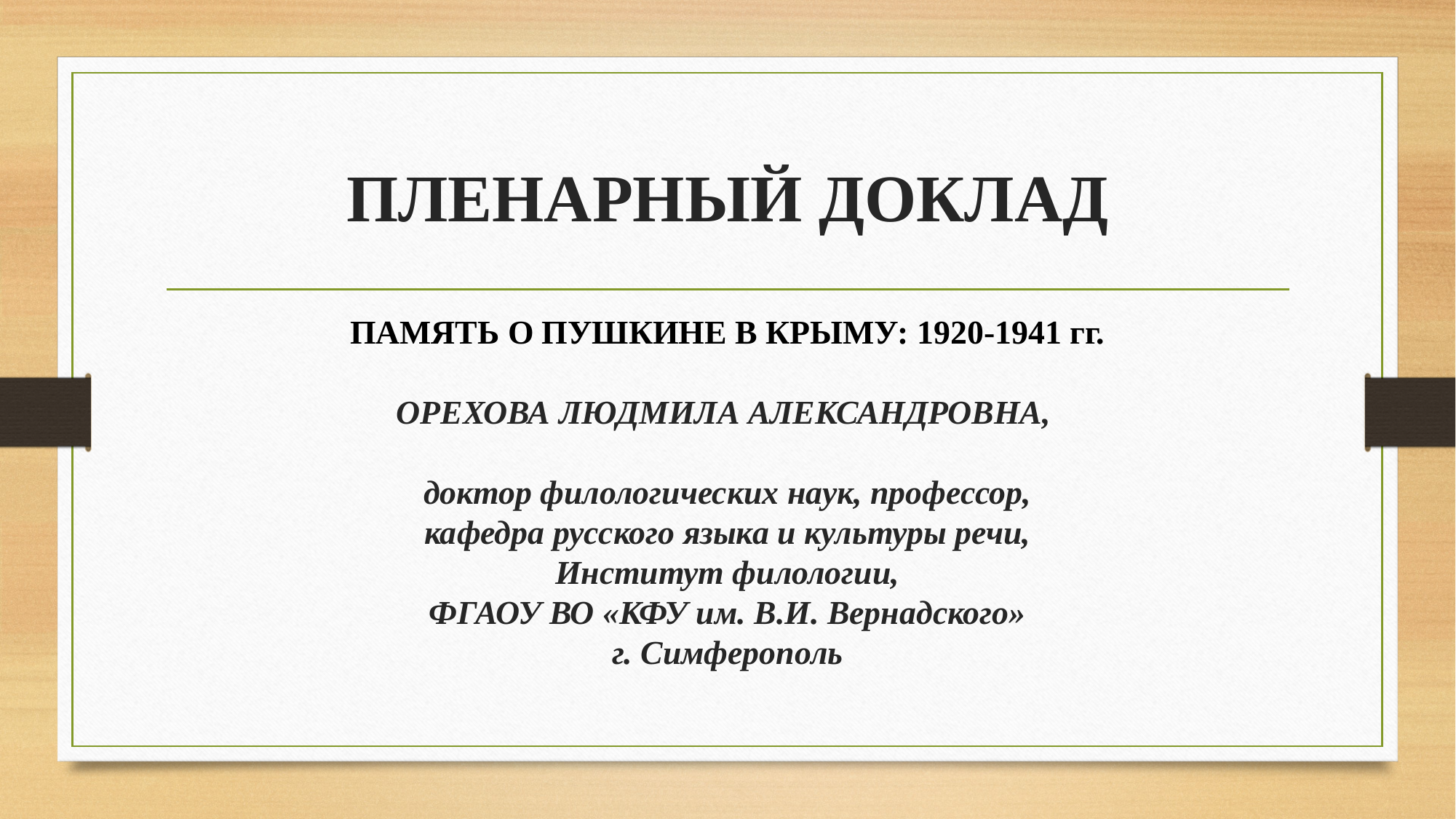

# ПЛЕНАРНЫЙ ДОКЛАД
ПАМЯТЬ О ПУШКИНЕ В КРЫМУ: 1920-1941 гг.

ОРЕХОВА ЛЮДМИЛА АЛЕКСАНДРОВНА,

доктор филологических наук, профессор,
кафедра русского языка и культуры речи,
Институт филологии,
ФГАОУ ВО «КФУ им. В.И. Вернадского»
г. Симферополь